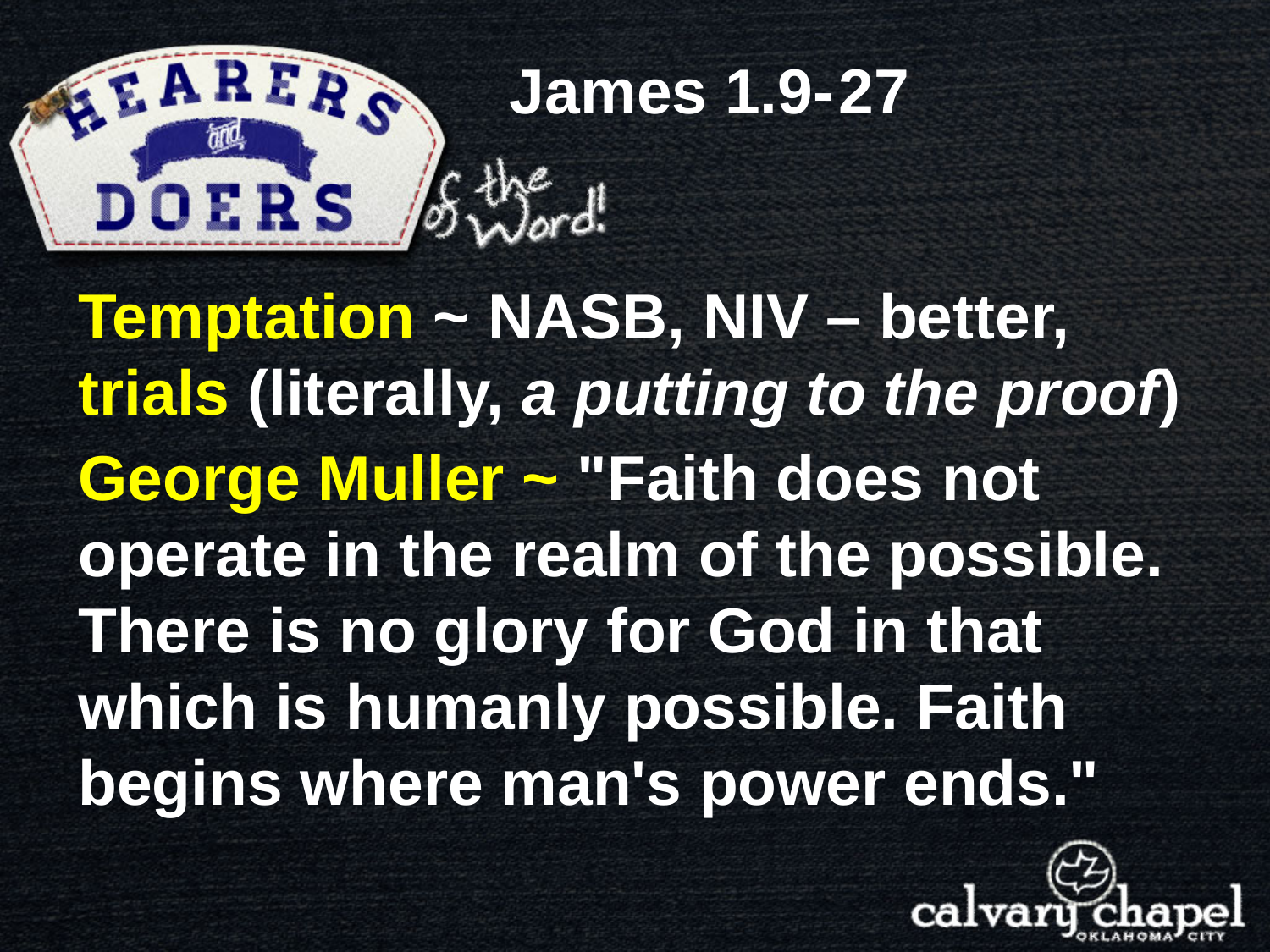

James 1.9- 27
Temptation ~ NASB, NIV – better, trials (literally, a putting to the proof)
George Muller ~ "Faith does not operate in the realm of the possible. There is no glory for God in that which is humanly possible. Faith begins where man's power ends."